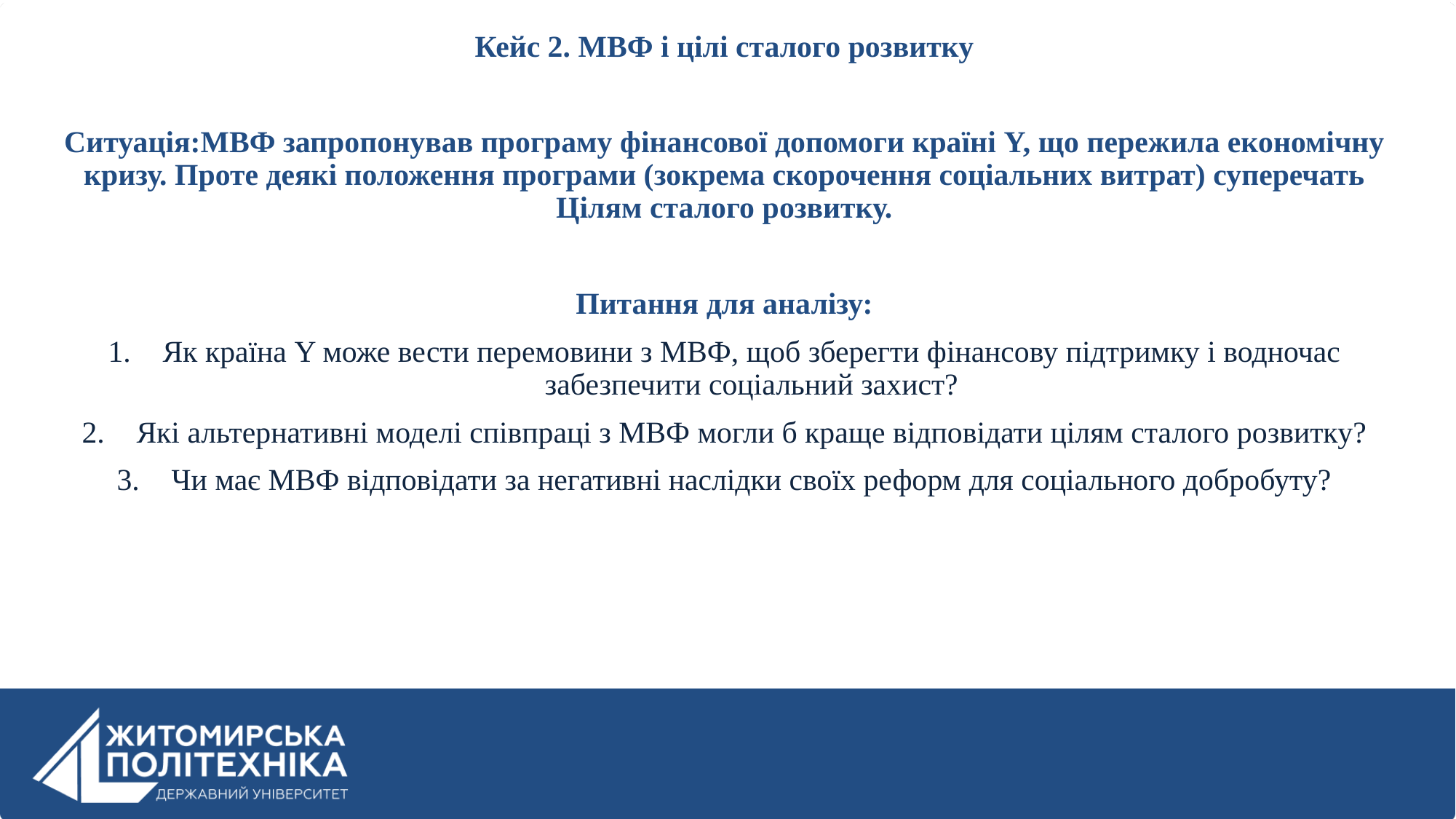

Кейс 2. МВФ і цілі сталого розвитку

Ситуація:МВФ запропонував програму фінансової допомоги країні Y, що пережила економічну кризу. Проте деякі положення програми (зокрема скорочення соціальних витрат) суперечать Цілям сталого розвитку.

Питання для аналізу:
Як країна Y може вести перемовини з МВФ, щоб зберегти фінансову підтримку і водночас забезпечити соціальний захист?
Які альтернативні моделі співпраці з МВФ могли б краще відповідати цілям сталого розвитку?
Чи має МВФ відповідати за негативні наслідки своїх реформ для соціального добробуту?